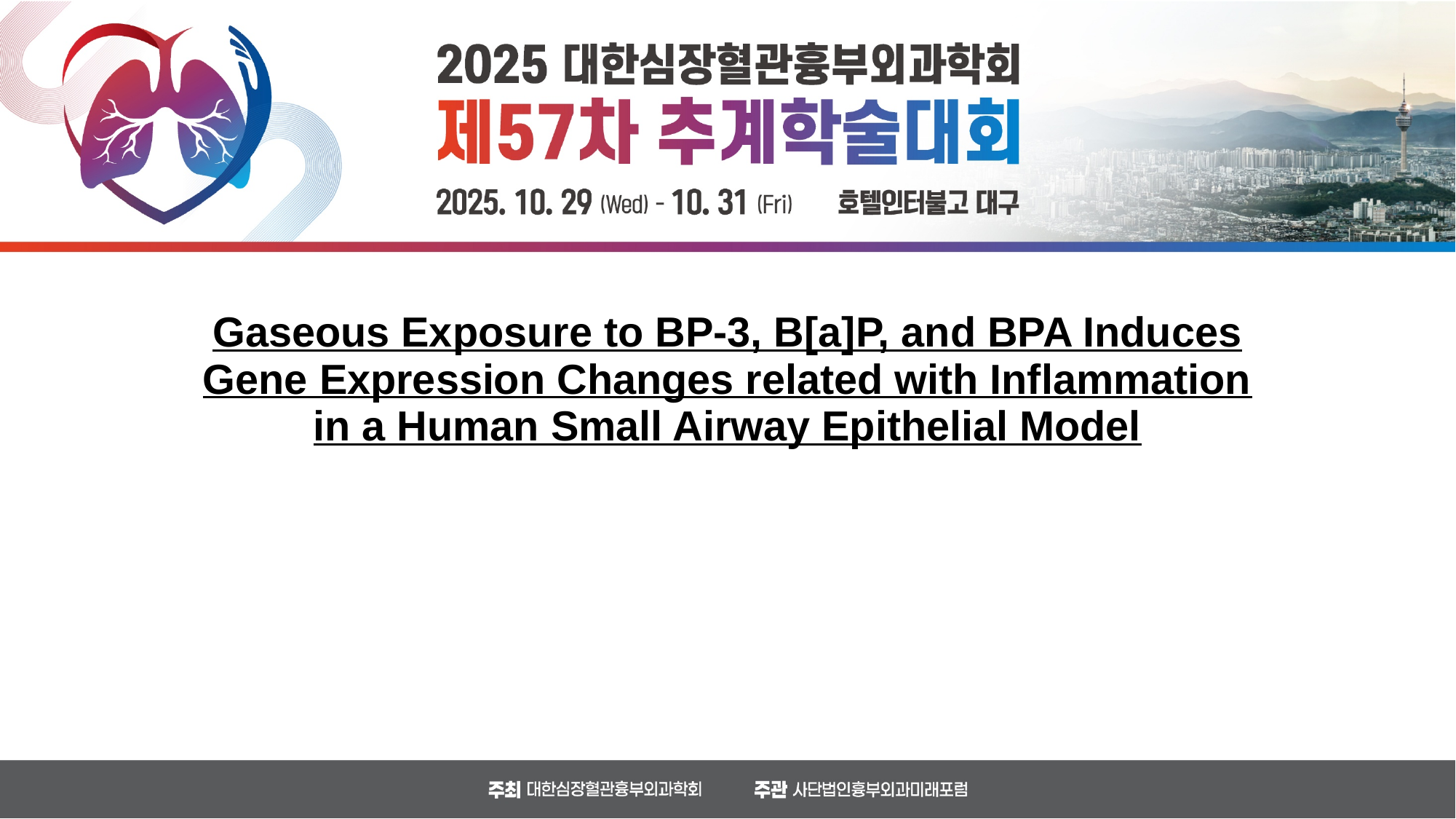

Gaseous Exposure to BP-3, B[a]P, and BPA Induces Gene Expression Changes related with Inflammation in a Human Small Airway Epithelial Model